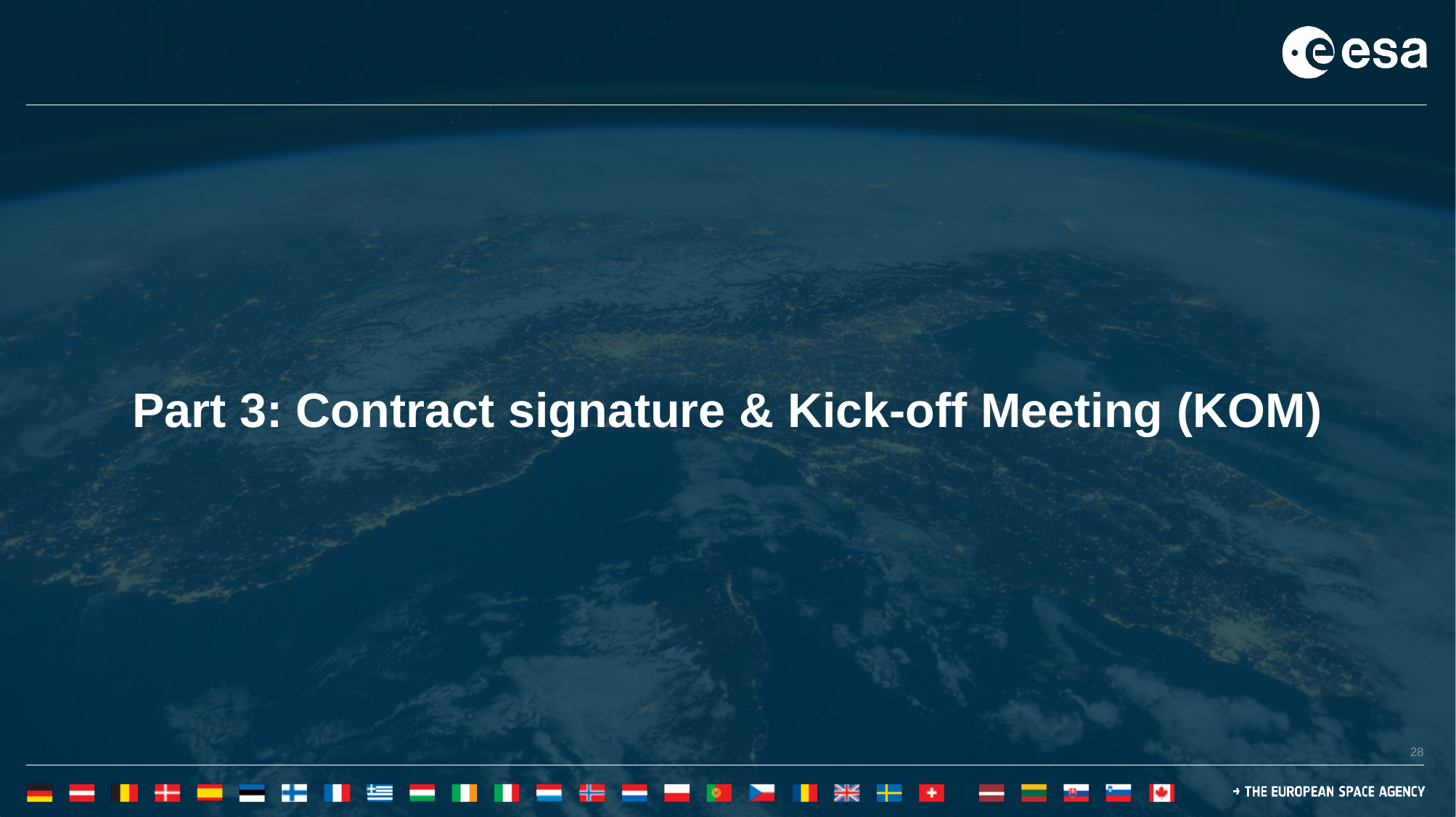

Part 3: Contract signature & Kick-off Meeting (KOM)